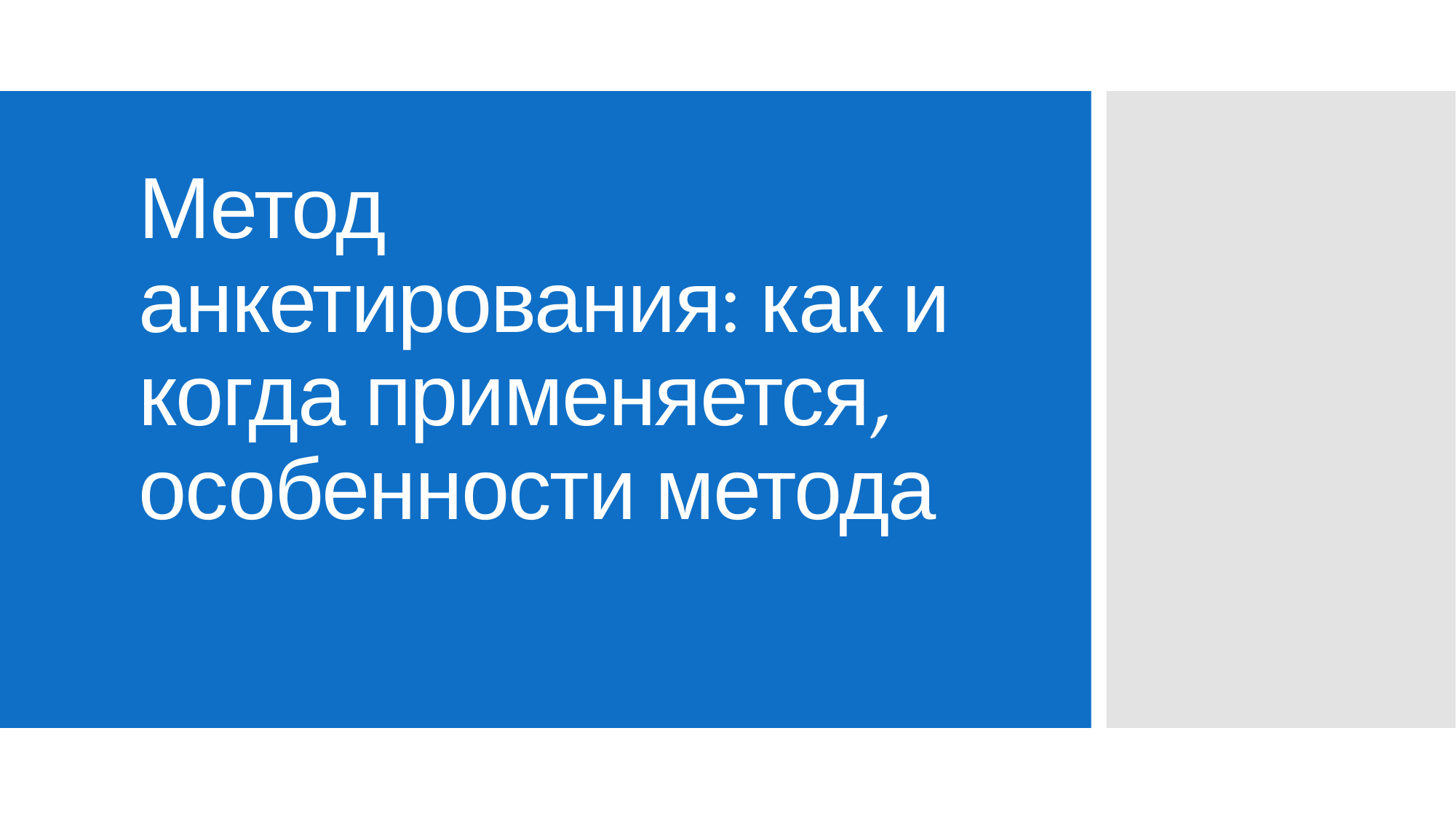

# Метод анкетирования: как и когда применяется, особенности метода